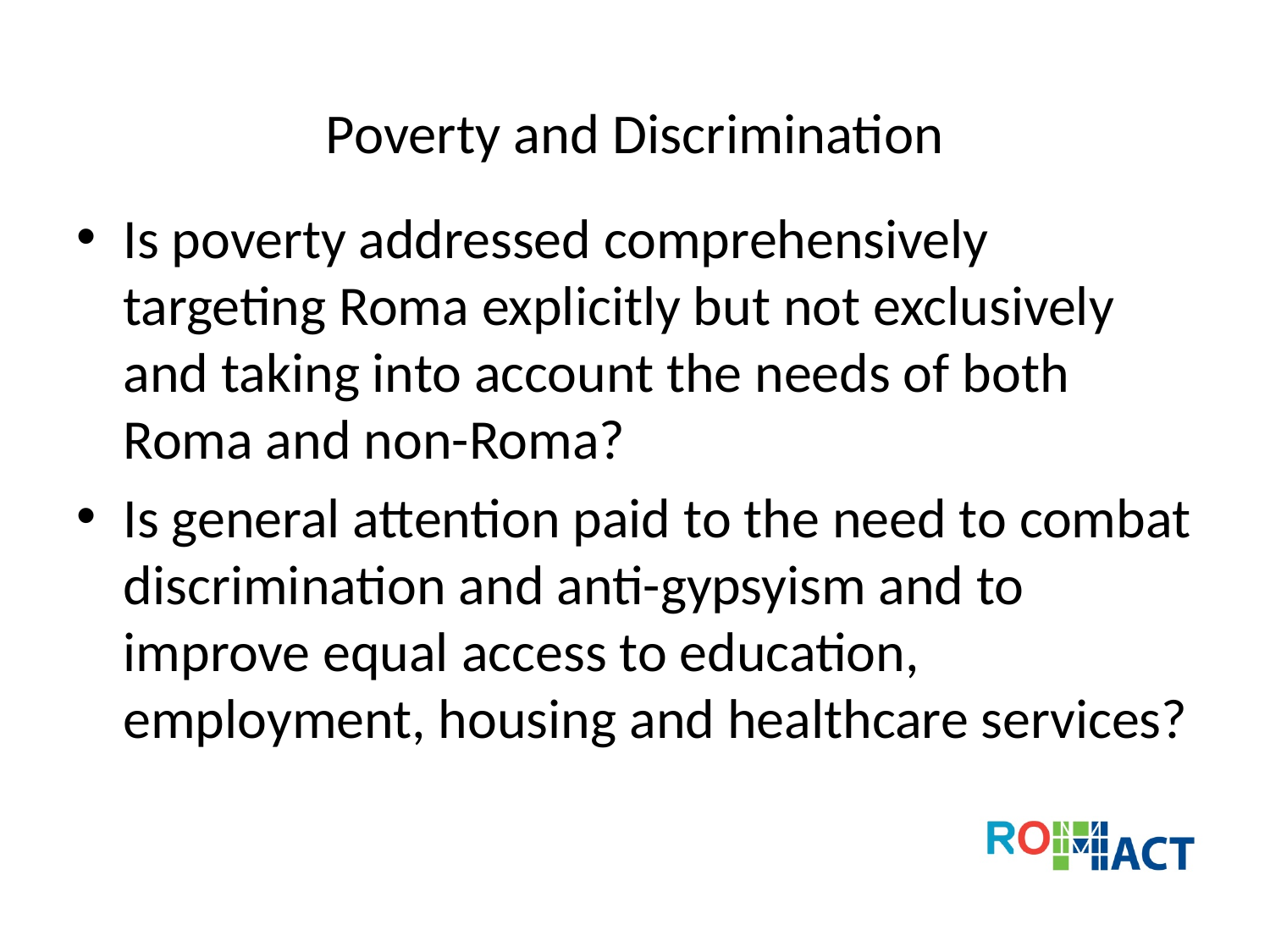

# Poverty and Discrimination
Is poverty addressed comprehensively targeting Roma explicitly but not exclusively and taking into account the needs of both Roma and non-Roma?
Is general attention paid to the need to combat discrimination and anti-gypsyism and to improve equal access to education, employment, housing and healthcare services?